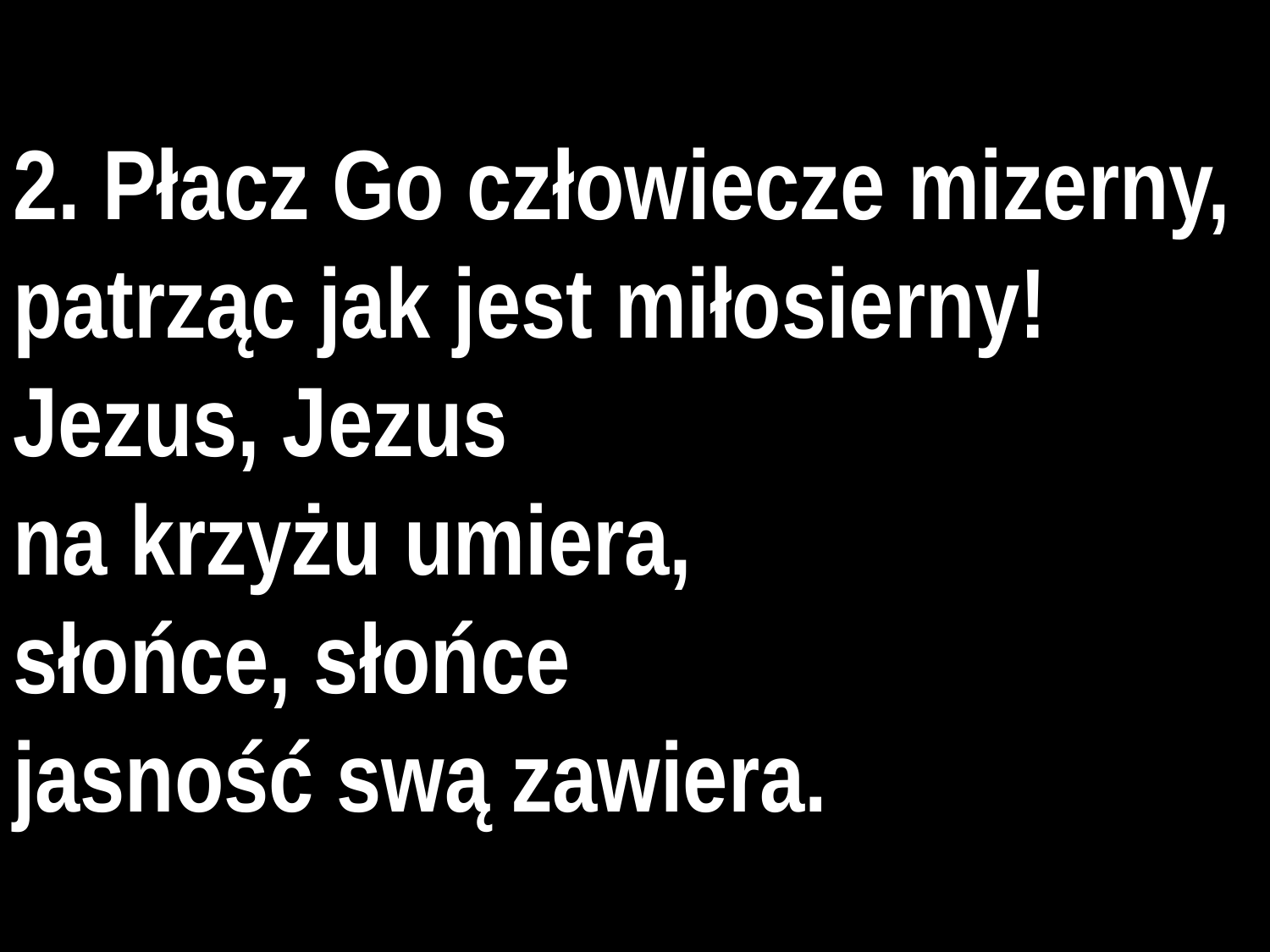

# 2. Płacz Go człowiecze mizerny,
patrząc jak jest miłosierny!
Jezus, Jezus
na krzyżu umiera,
słońce, słońce
jasność swą zawiera.